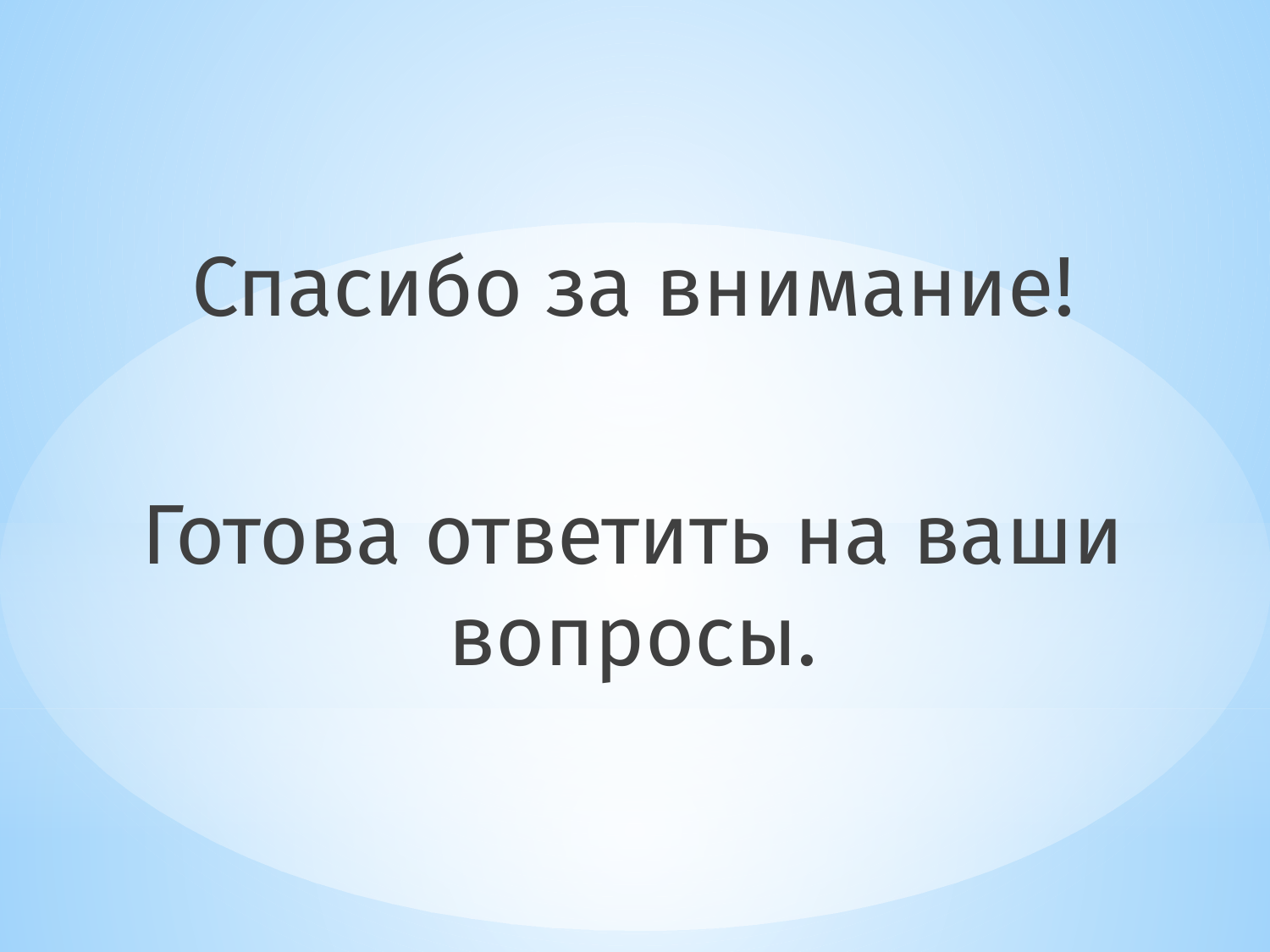

Спасибо за внимание!

Готова ответить на ваши вопросы.